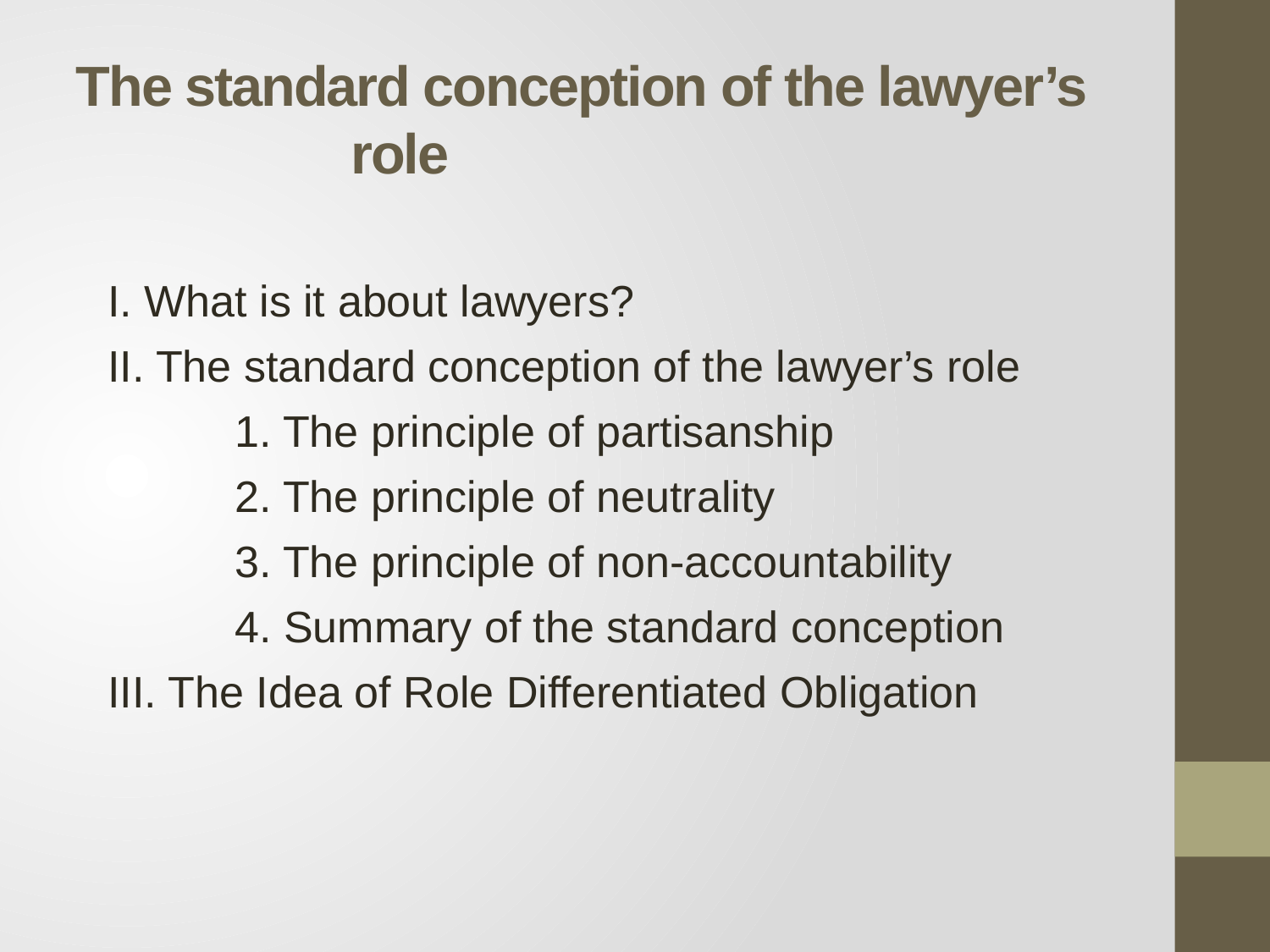

# The standard conception of the lawyer’s role

I. What is it about lawyers?
II. The standard conception of the lawyer’s role
1. The principle of partisanship
2. The principle of neutrality
3. The principle of non-accountability
4. Summary of the standard conception
III. The Idea of Role Differentiated Obligation